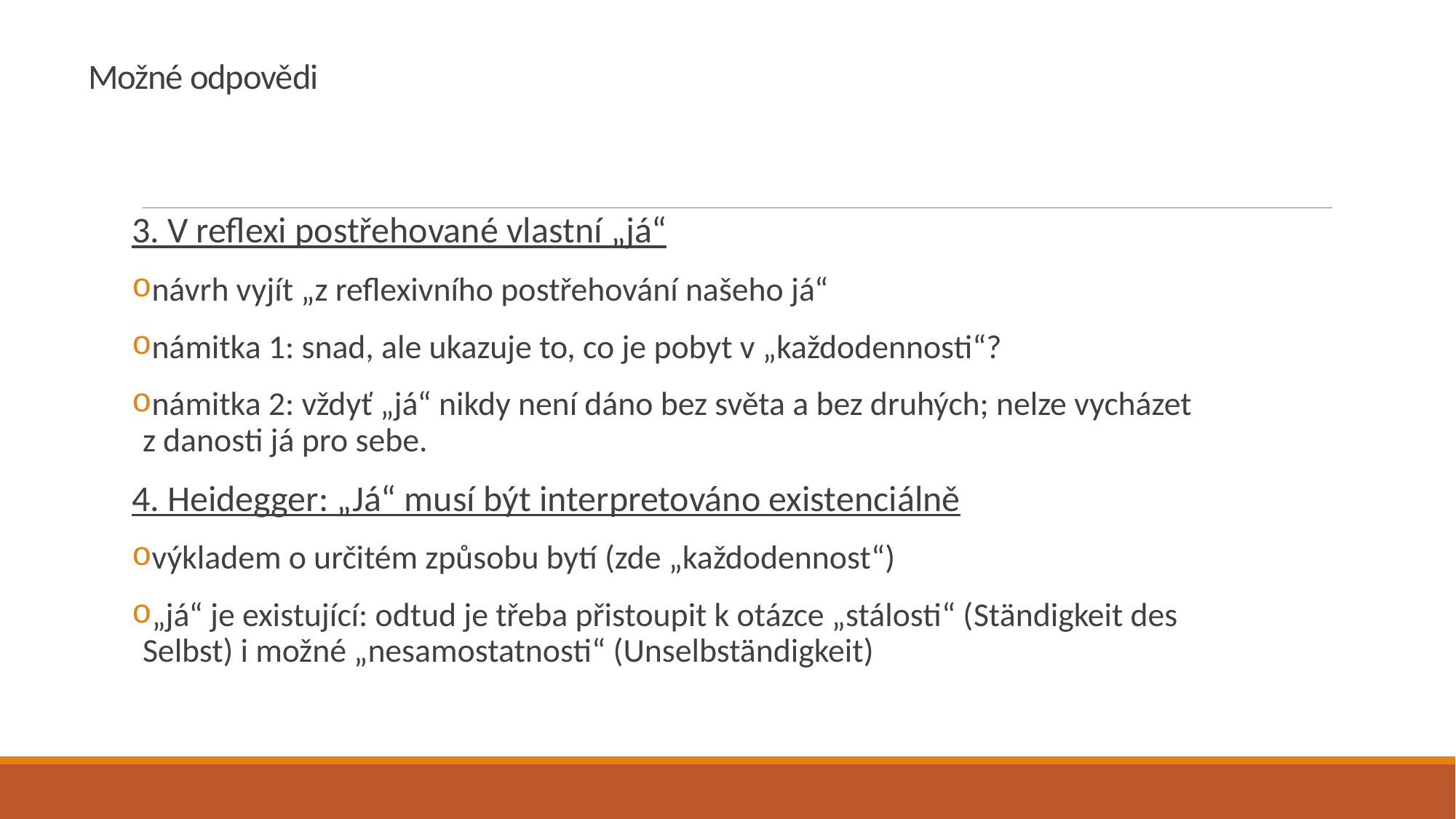

# Možné odpovědi
3. V reflexi postřehované vlastní „já“
návrh vyjít „z reflexivního postřehování našeho já“
námitka 1: snad, ale ukazuje to, co je pobyt v „každodennosti“?
námitka 2: vždyť „já“ nikdy není dáno bez světa a bez druhých; nelze vycházet z danosti já pro sebe.
4. Heidegger: „Já“ musí být interpretováno existenciálně
výkladem o určitém způsobu bytí (zde „každodennost“)
„já“ je existující: odtud je třeba přistoupit k otázce „stálosti“ (Ständigkeit des Selbst) i možné „nesamostatnosti“ (Unselbständigkeit)